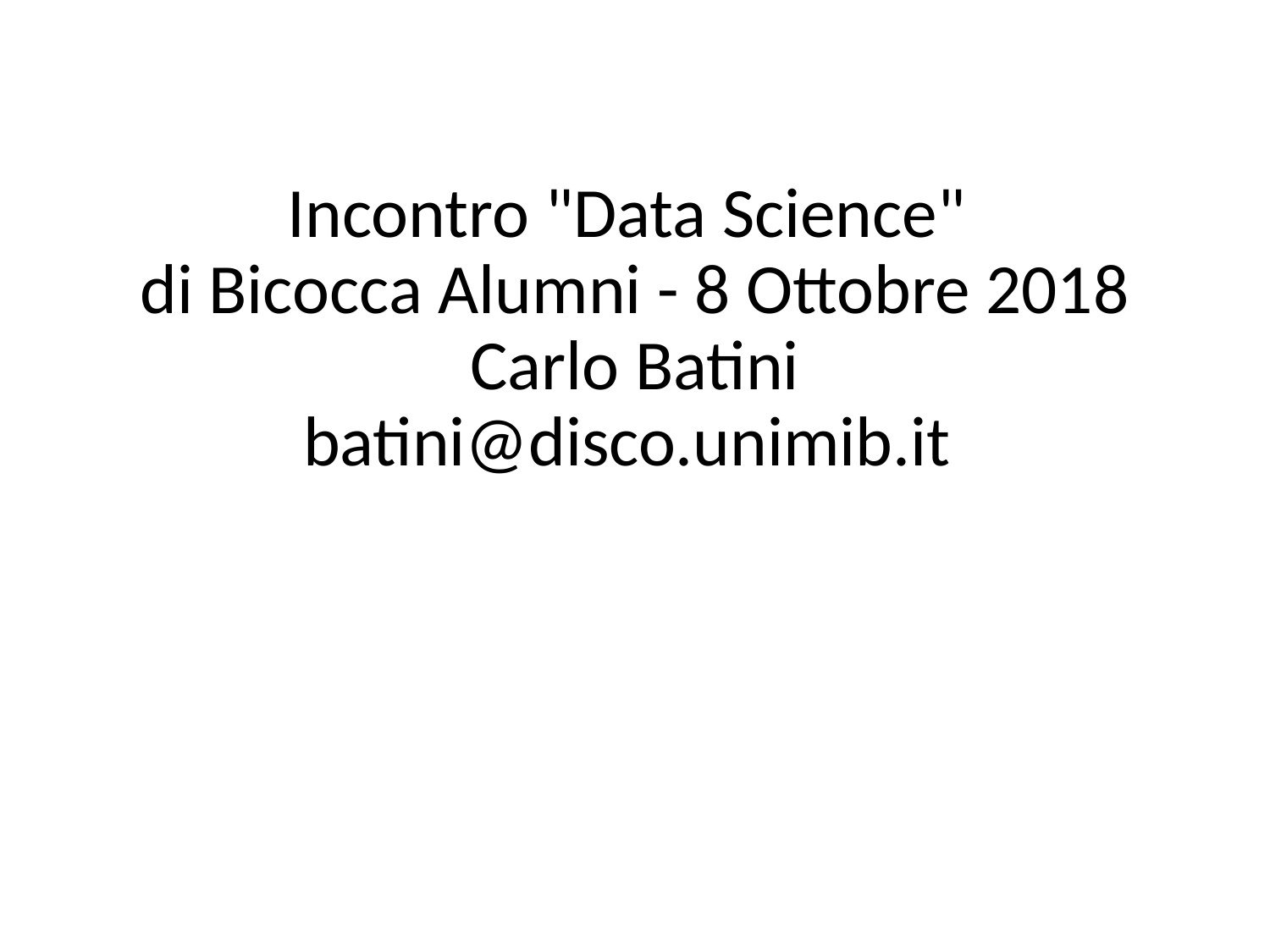

# Incontro "Data Science" di Bicocca Alumni - 8 Ottobre 2018 Carlo Batini batini@disco.unimib.it